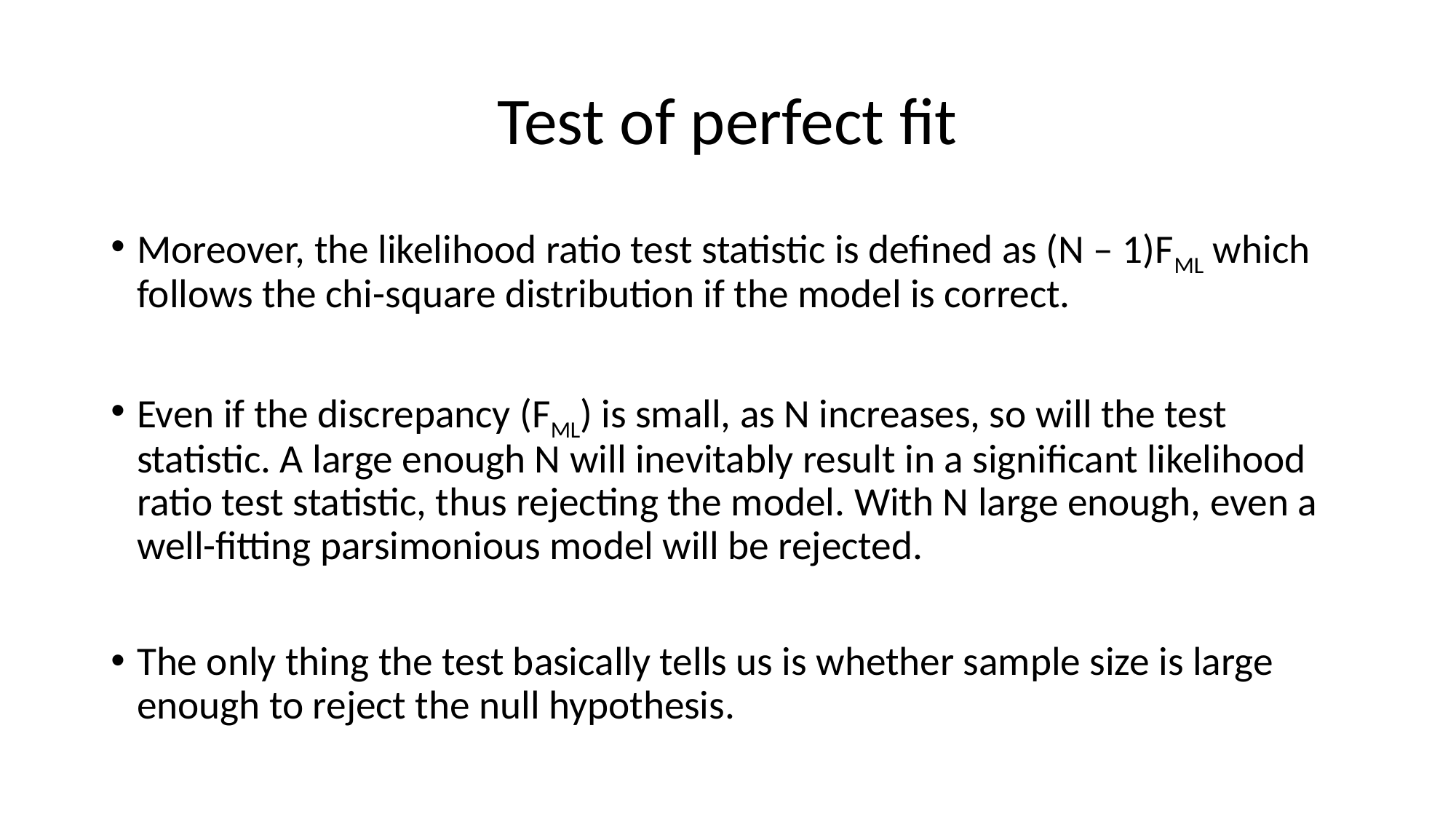

# Test of perfect fit
Moreover, the likelihood ratio test statistic is defined as (N – 1)FML which follows the chi-square distribution if the model is correct.

Even if the discrepancy (FML) is small, as N increases, so will the test statistic. A large enough N will inevitably result in a significant likelihood ratio test statistic, thus rejecting the model. With N large enough, even a well-fitting parsimonious model will be rejected.

The only thing the test basically tells us is whether sample size is large enough to reject the null hypothesis.